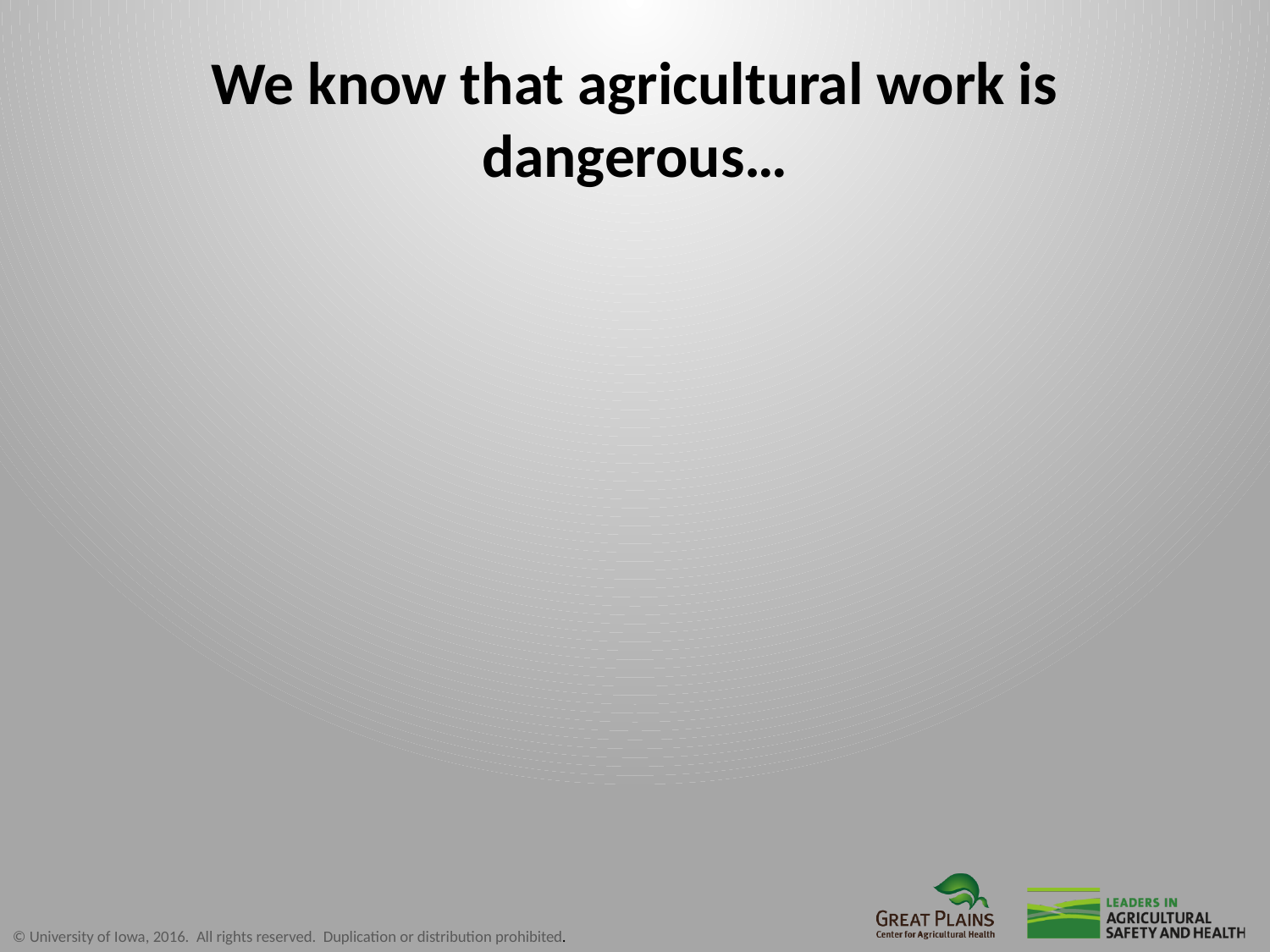

# We know that agricultural work is dangerous…